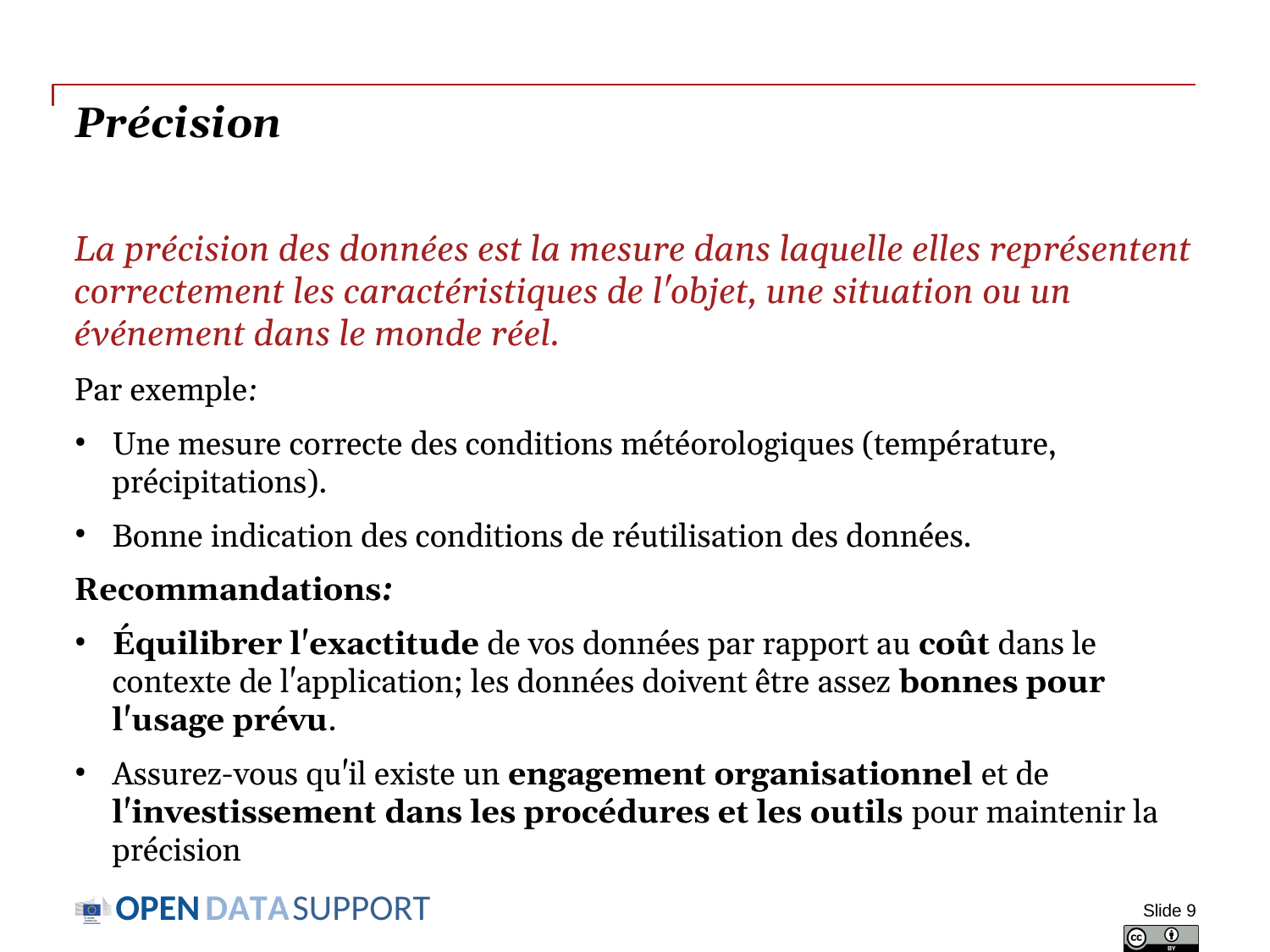

# Précision
La précision des données est la mesure dans laquelle elles représentent correctement les caractéristiques de l'objet, une situation ou un événement dans le monde réel.
Par exemple:
Une mesure correcte des conditions météorologiques (température, précipitations).
Bonne indication des conditions de réutilisation des données.
Recommandations:
Équilibrer l'exactitude de vos données par rapport au coût dans le contexte de l'application; les données doivent être assez bonnes pour l'usage prévu.
Assurez-vous qu'il existe un engagement organisationnel et de l'investissement dans les procédures et les outils pour maintenir la précision

Slide 9